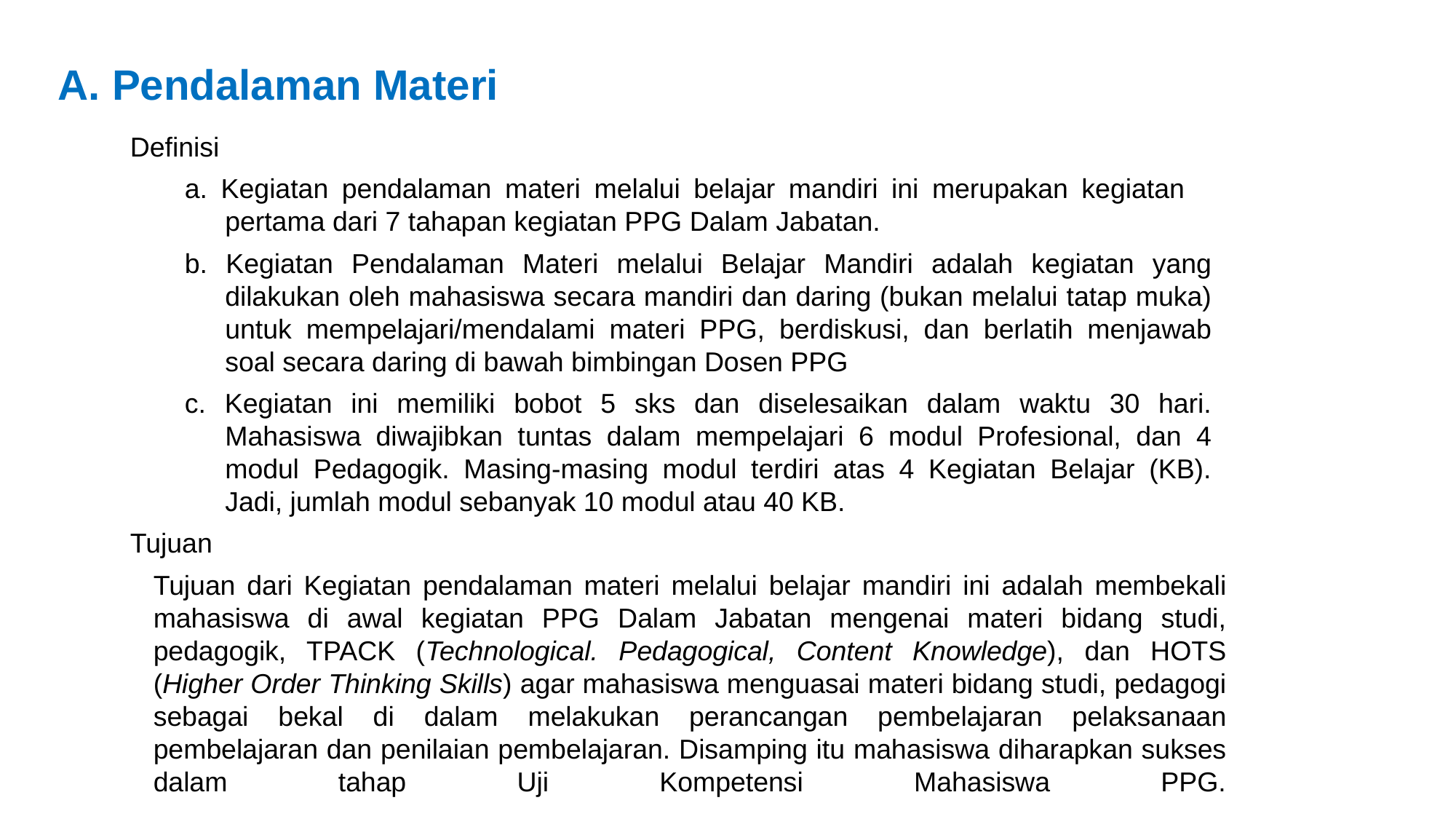

# A. Pendalaman Materi
Definisi
a. Kegiatan pendalaman materi melalui belajar mandiri ini merupakan kegiatan   pertama dari 7 tahapan kegiatan PPG Dalam Jabatan.
b. Kegiatan Pendalaman Materi melalui Belajar Mandiri adalah kegiatan yang dilakukan oleh mahasiswa secara mandiri dan daring (bukan melalui tatap muka) untuk mempelajari/mendalami materi PPG, berdiskusi, dan berlatih menjawab soal secara daring di bawah bimbingan Dosen PPG
c. Kegiatan ini memiliki bobot 5 sks dan diselesaikan dalam waktu 30 hari. Mahasiswa diwajibkan tuntas dalam mempelajari 6 modul Profesional, dan 4 modul Pedagogik. Masing-masing modul terdiri atas 4 Kegiatan Belajar (KB). Jadi, jumlah modul sebanyak 10 modul atau 40 KB.
Tujuan
Tujuan dari Kegiatan pendalaman materi melalui belajar mandiri ini adalah membekali mahasiswa di awal kegiatan PPG Dalam Jabatan mengenai materi bidang studi, pedagogik, TPACK (Technological. Pedagogical, Content Knowledge), dan HOTS (Higher Order Thinking Skills) agar mahasiswa menguasai materi bidang studi, pedagogi sebagai bekal di dalam melakukan perancangan pembelajaran pelaksanaan pembelajaran dan penilaian pembelajaran. Disamping itu mahasiswa diharapkan sukses dalam tahap Uji Kompetensi Mahasiswa PPG.